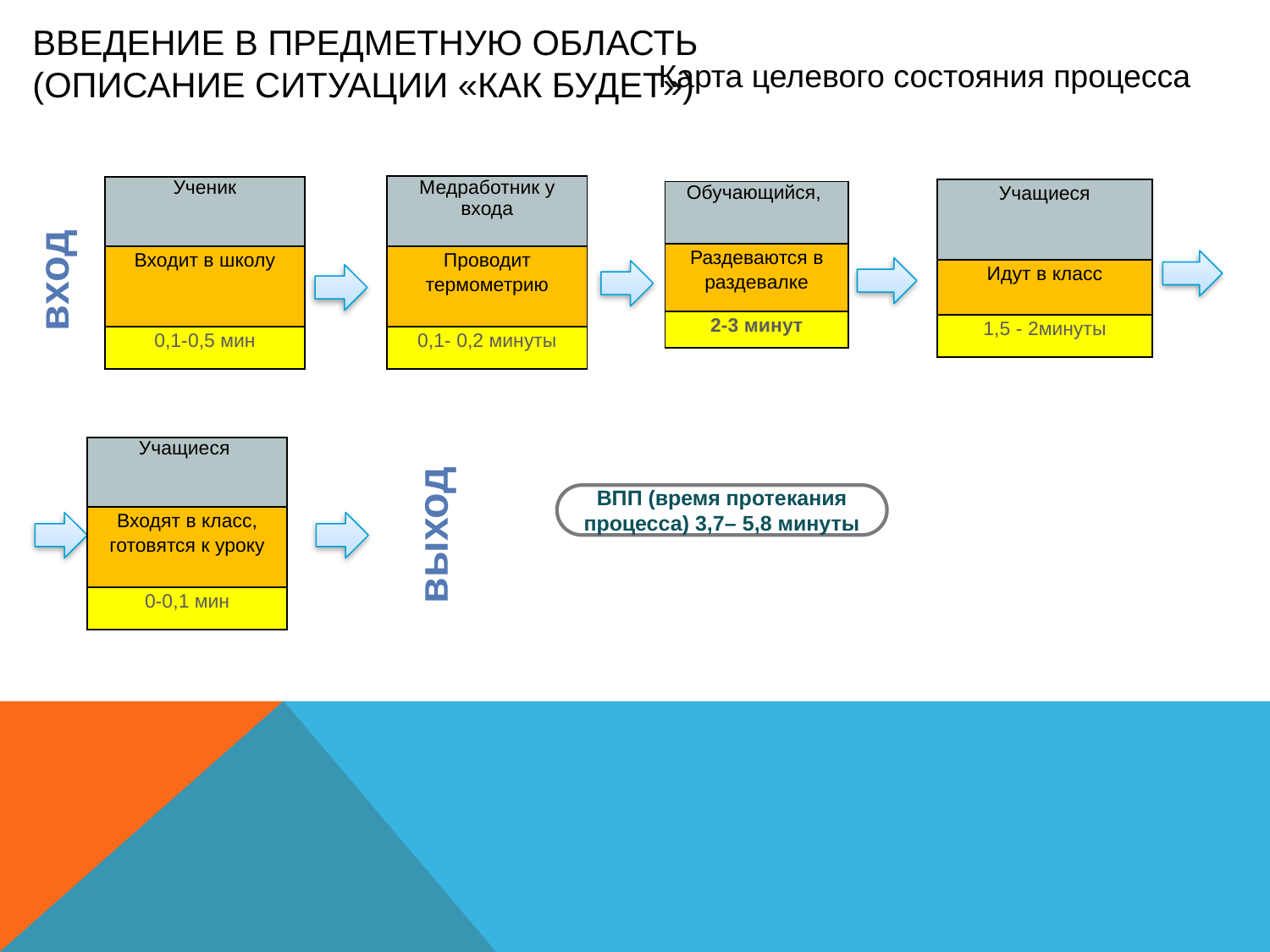

Введение в предметную область
(описание ситуации «как будет»)

Карта целевого состояния процесса
| Медработник у входа |
| --- |
| Проводит термометрию |
| 0,1- 0,2 минуты |
| Ученик |
| --- |
| Входит в школу |
| 0,1-0,5 мин |
| Учащиеся |
| --- |
| Идут в класс |
| 1,5 - 2минуты |
| Обучающийся, |
| --- |
| Раздеваются в раздевалке |
| 2-3 минут |
вход

| Учащиеся |
| --- |
| Входят в класс, готовятся к уроку |
| 0-0,1 мин |
ВПП (время протекания процесса) 3,7– 5,8 минуты
выход